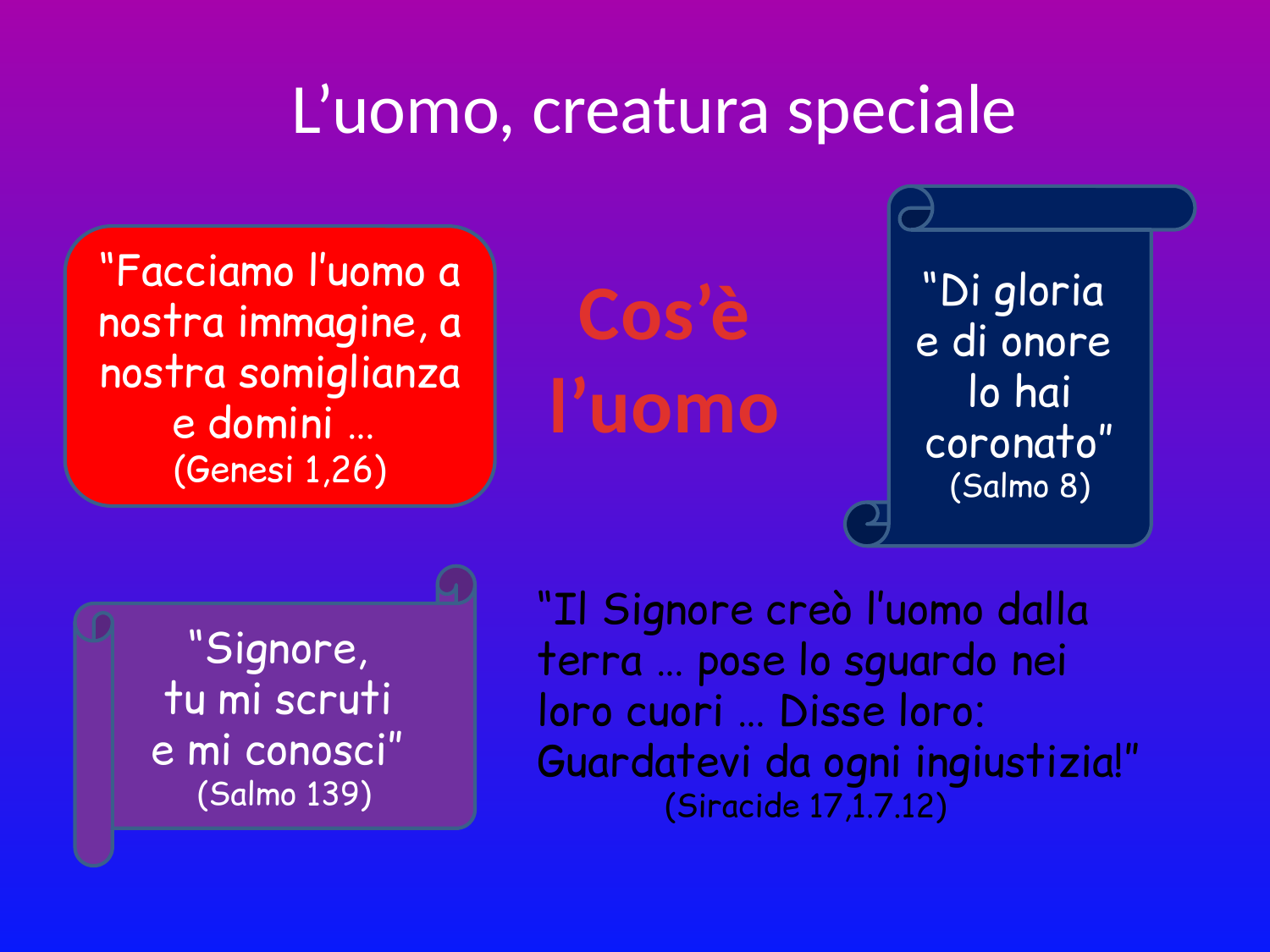

# L’uomo, creatura speciale

“Di gloria
e di onore
lo hai coronato”
(Salmo 8)

“Facciamo l’uomo a nostra immagine, a nostra somiglianza e domini …
(Genesi 1,26)
Cos’è
l’uomo
“Signore,
tu mi scruti
e mi conosci”
(Salmo 139)
“Il Signore creò l’uomo dalla terra … pose lo sguardo nei loro cuori … Disse loro: Guardatevi da ogni ingiustizia!”
	(Siracide 17,1.7.12)